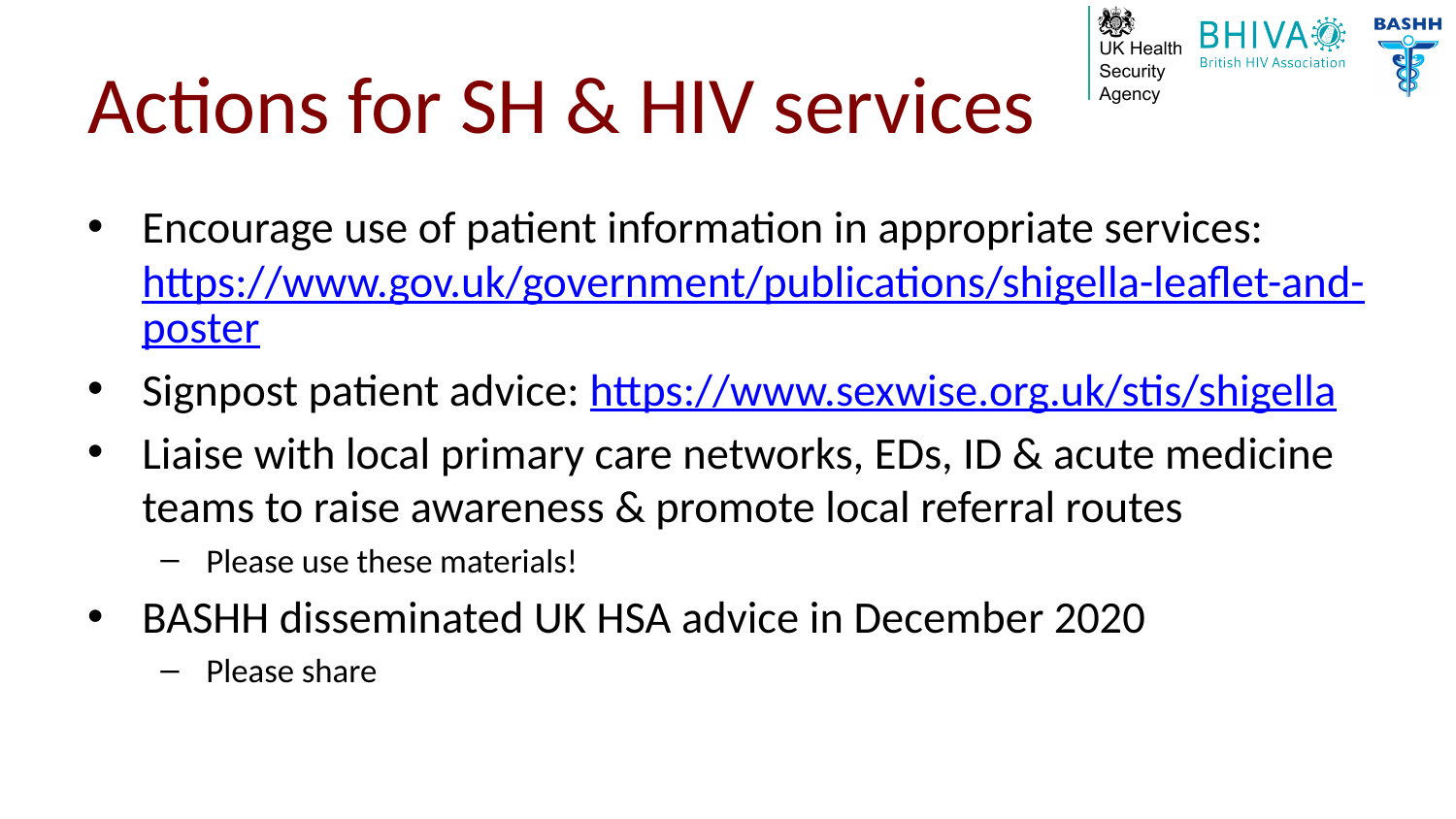

# Actions for SH & HIV services
Encourage use of patient information in appropriate services: https://www.gov.uk/government/publications/shigella-leaflet-and-poster
Signpost patient advice: https://www.sexwise.org.uk/stis/shigella
Liaise with local primary care networks, EDs, ID & acute medicine teams to raise awareness & promote local referral routes
Please use these materials!
BASHH disseminated UK HSA advice in December 2020
Please share